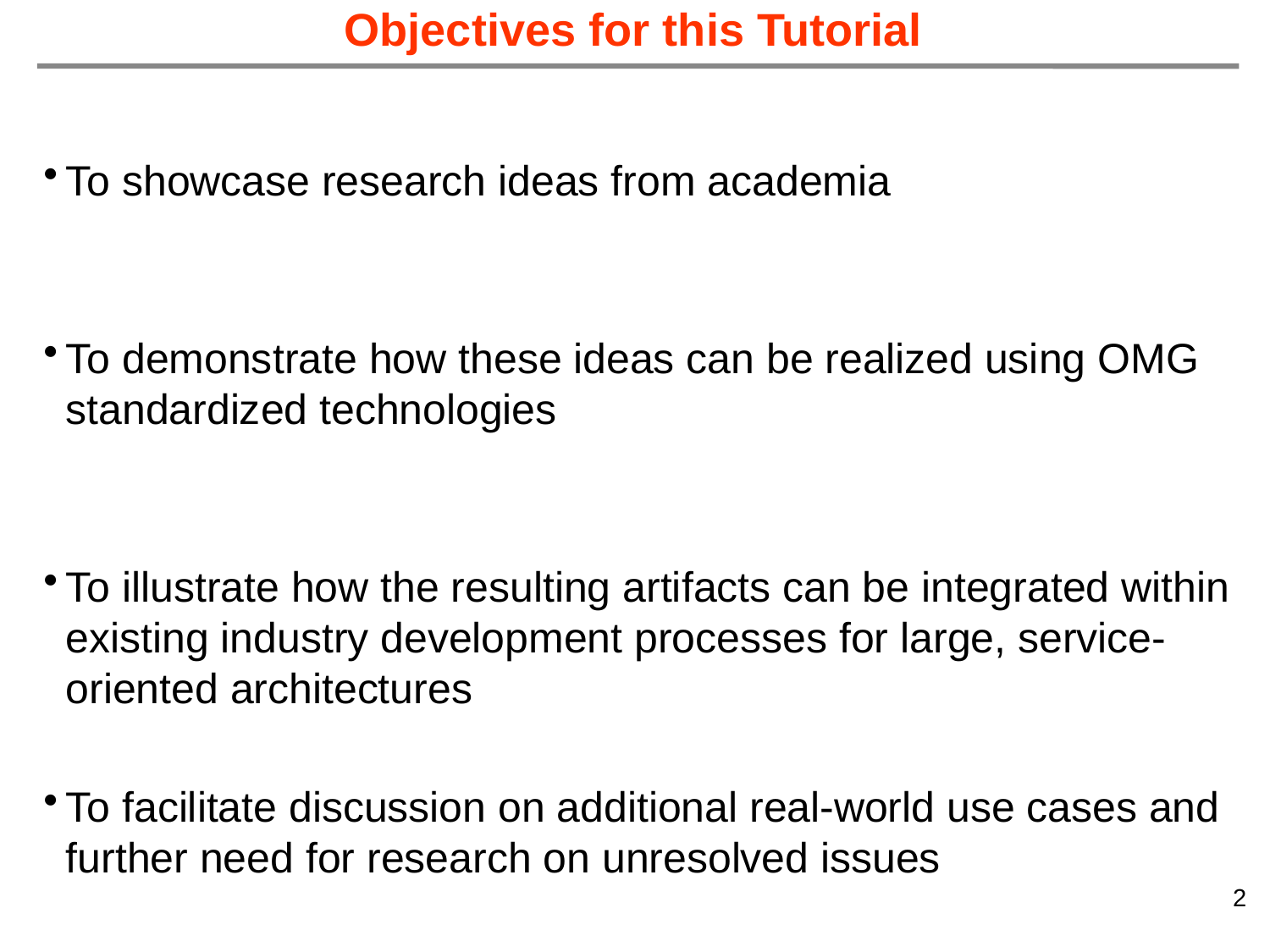

Objectives for this Tutorial

To showcase research ideas from academia

To demonstrate how these ideas can be realized using OMG standardized technologies

To illustrate how the resulting artifacts can be integrated within existing industry development processes for large, service-oriented architectures

To facilitate discussion on additional real-world use cases and further need for research on unresolved issues
2